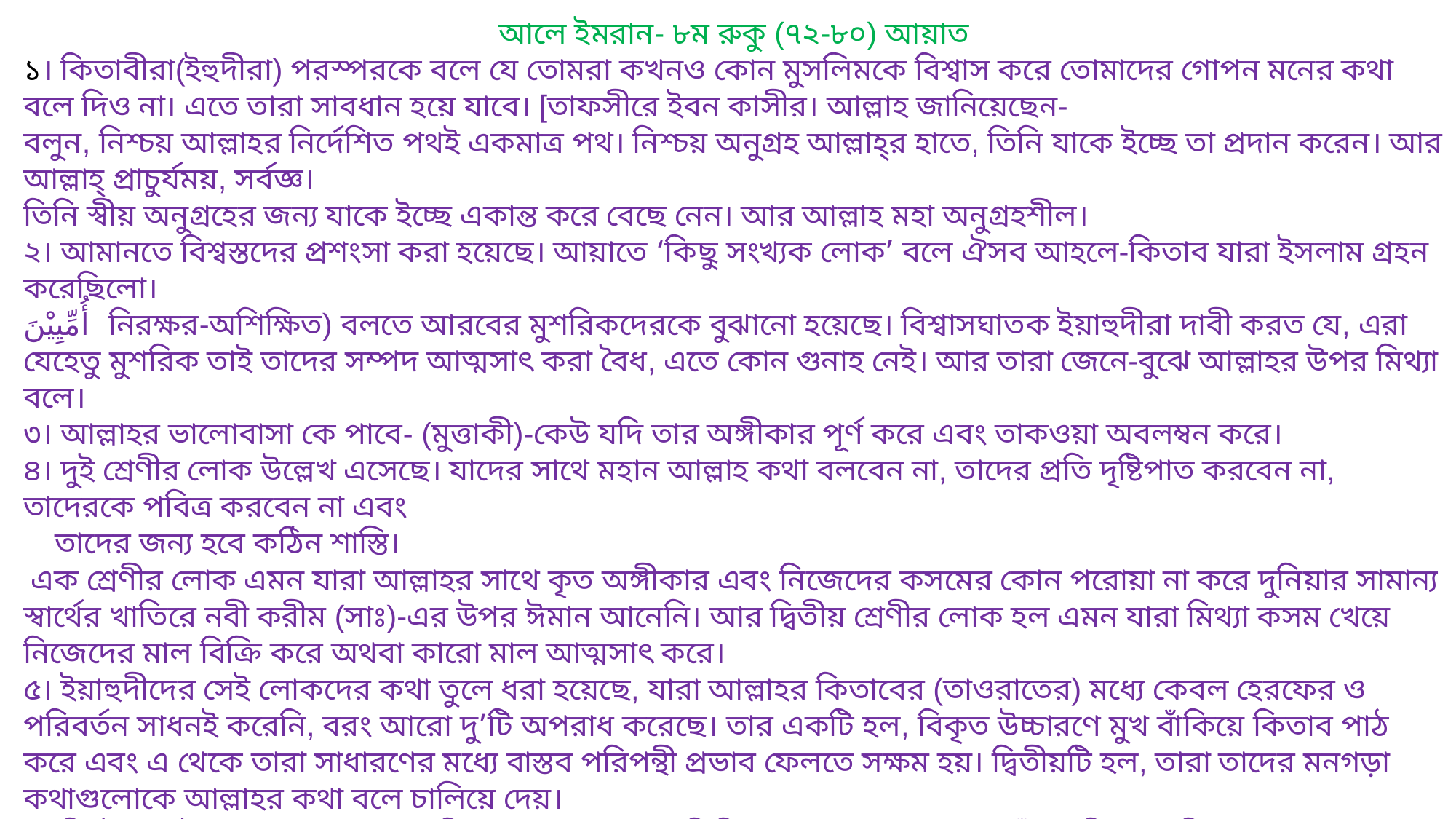

আলে ইমরান- ৮ম রুকু (৭২-৮০) আয়াত
১। কিতাবীরা(ইহুদীরা) পরস্পরকে বলে যে তোমরা কখনও কোন মুসলিমকে বিশ্বাস করে তোমাদের গোপন মনের কথা বলে দিও না। এতে তারা সাবধান হয়ে যাবে। [তাফসীরে ইবন কাসীর। আল্লাহ জানিয়েছেন-
বলুন, নিশ্চয় আল্লাহর নির্দেশিত পথই একমাত্র পথ। নিশ্চয় অনুগ্রহ আল্লাহ্‌র হাতে, তিনি যাকে ইচ্ছে তা প্রদান করেন। আর আল্লাহ্ প্রাচুর্যময়, সর্বজ্ঞ।
তিনি স্বীয় অনুগ্রহের জন্য যাকে ইচ্ছে একান্ত করে বেছে নেন। আর আল্লাহ মহা অনুগ্রহশীল।
২। আমানতে বিশ্বস্তদের প্রশংসা করা হয়েছে। আয়াতে ‘কিছু সংখ্যক লোক’ বলে ঐসব আহলে-কিতাব যারা ইসলাম গ্রহন করেছিলো।
أُمِّيِيْنَ  নিরক্ষর-অশিক্ষিত) বলতে আরবের মুশরিকদেরকে বুঝানো হয়েছে। বিশ্বাসঘাতক ইয়াহুদীরা দাবী করত যে, এরা যেহেতু মুশরিক তাই তাদের সম্পদ আত্মসাৎ করা বৈধ, এতে কোন গুনাহ নেই। আর তারা জেনে-বুঝে আল্লাহর উপর মিথ্যা বলে।
৩। আল্লাহর ভালোবাসা কে পাবে- (মুত্তাকী)-কেউ যদি তার অঙ্গীকার পূর্ণ করে এবং তাকওয়া অবলম্বন করে।
৪। দুই শ্রেণীর লোক উল্লেখ এসেছে। যাদের সাথে মহান আল্লাহ কথা বলবেন না, তাদের প্রতি দৃষ্টিপাত করবেন না, তাদেরকে পবিত্র করবেন না এবং
    তাদের জন্য হবে কঠিন শাস্তি।
 এক শ্রেণীর লোক এমন যারা আল্লাহর সাথে কৃত অঙ্গীকার এবং নিজেদের কসমের কোন পরোয়া না করে দুনিয়ার সামান্য স্বার্থের খাতিরে নবী করীম (সাঃ)-এর উপর ঈমান আনেনি। আর দ্বিতীয় শ্রেণীর লোক হল এমন যারা মিথ্যা কসম খেয়ে নিজেদের মাল বিক্রি করে অথবা কারো মাল আত্মসাৎ করে।
৫। ইয়াহুদীদের সেই লোকদের কথা তুলে ধরা হয়েছে, যারা আল্লাহর কিতাবের (তাওরাতের) মধ্যে কেবল হেরফের ও পরিবর্তন সাধনই করেনি, বরং আরো দু’টি অপরাধ করেছে। তার একটি হল, বিকৃত উচ্চারণে মুখ বাঁকিয়ে কিতাব পাঠ করে এবং এ থেকে তারা সাধারণের মধ্যে বাস্তব পরিপন্থী প্রভাব ফেলতে সক্ষম হয়। দ্বিতীয়টি হল, তারা তাদের মনগড়া কথাগুলোকে আল্লাহর কথা বলে চালিয়ে দেয়।
৬। খ্রিস্টানরা ঈসা (আঃ)-কে প্রভু বানিয়ে রেখেছে। অথচ তিনি হলেন একজন মানুষ। তাঁকে কিতাব, হিকমত এবং নবুঅত দানে ধন্য করা হয়েছিল। আর এ দাবী কেউ করতে পারে না যে, আল্লাহকে বাদ দিয়ে আমার পূজারী ও দাস হয়ে যাও, বরং তিনি তো এ কথাই বলেন যে, তোমরা আল্লাহ ওয়ালা হয়ে যাও(রব্বানী)। রব্বানী' শব্দের ব্যাখ্যায় বিভিন্ন মত এসেছে। ইবনে আব্বাস থেকে এক বর্ণনায় এর অর্থ এসেছে, حُكَماَء عُلَمَاء حُلَمَاء অর্থাৎ প্রজ্ঞাবান, জ্ঞানী ও সহিষ্ণু হওয়া। নবী, ফিরিশতা অথবা অন্য কাউকে আল্লাহর গুণাবলীর অধিকারী বিশ্বাস করানো কুফরী।
আল্লাহর নামঃ الۡفَضۡلِ অনুগ্রহশীল    لۡفَضۡلِ الۡعَظِیۡمِ মহা অনুগ্রহশীল